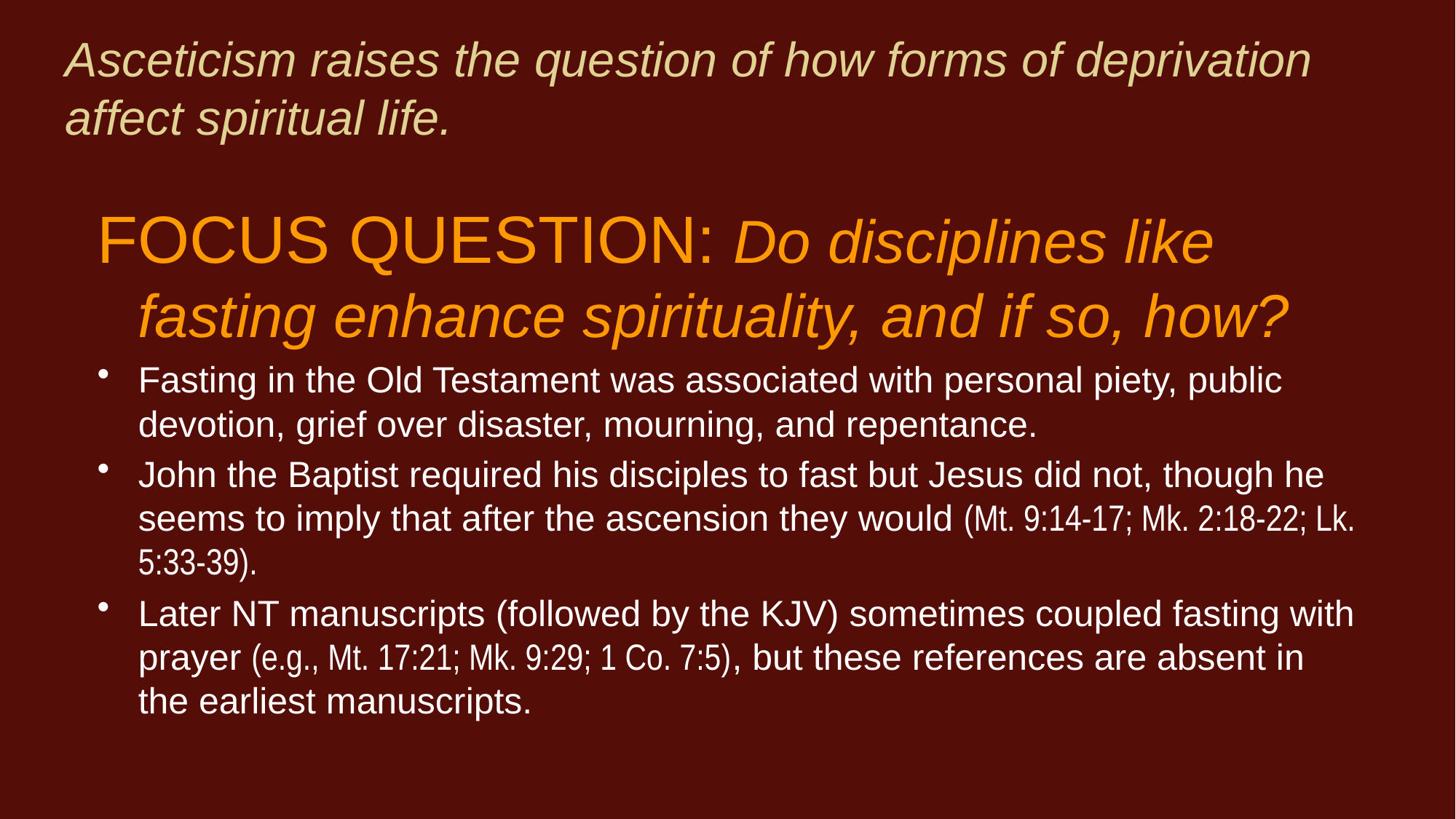

# Asceticism raises the question of how forms of deprivation affect spiritual life.
FOCUS QUESTION: Do disciplines like fasting enhance spirituality, and if so, how?
Fasting in the Old Testament was associated with personal piety, public devotion, grief over disaster, mourning, and repentance.
John the Baptist required his disciples to fast but Jesus did not, though he seems to imply that after the ascension they would (Mt. 9:14-17; Mk. 2:18-22; Lk. 5:33-39).
Later NT manuscripts (followed by the KJV) sometimes coupled fasting with prayer (e.g., Mt. 17:21; Mk. 9:29; 1 Co. 7:5), but these references are absent in the earliest manuscripts.